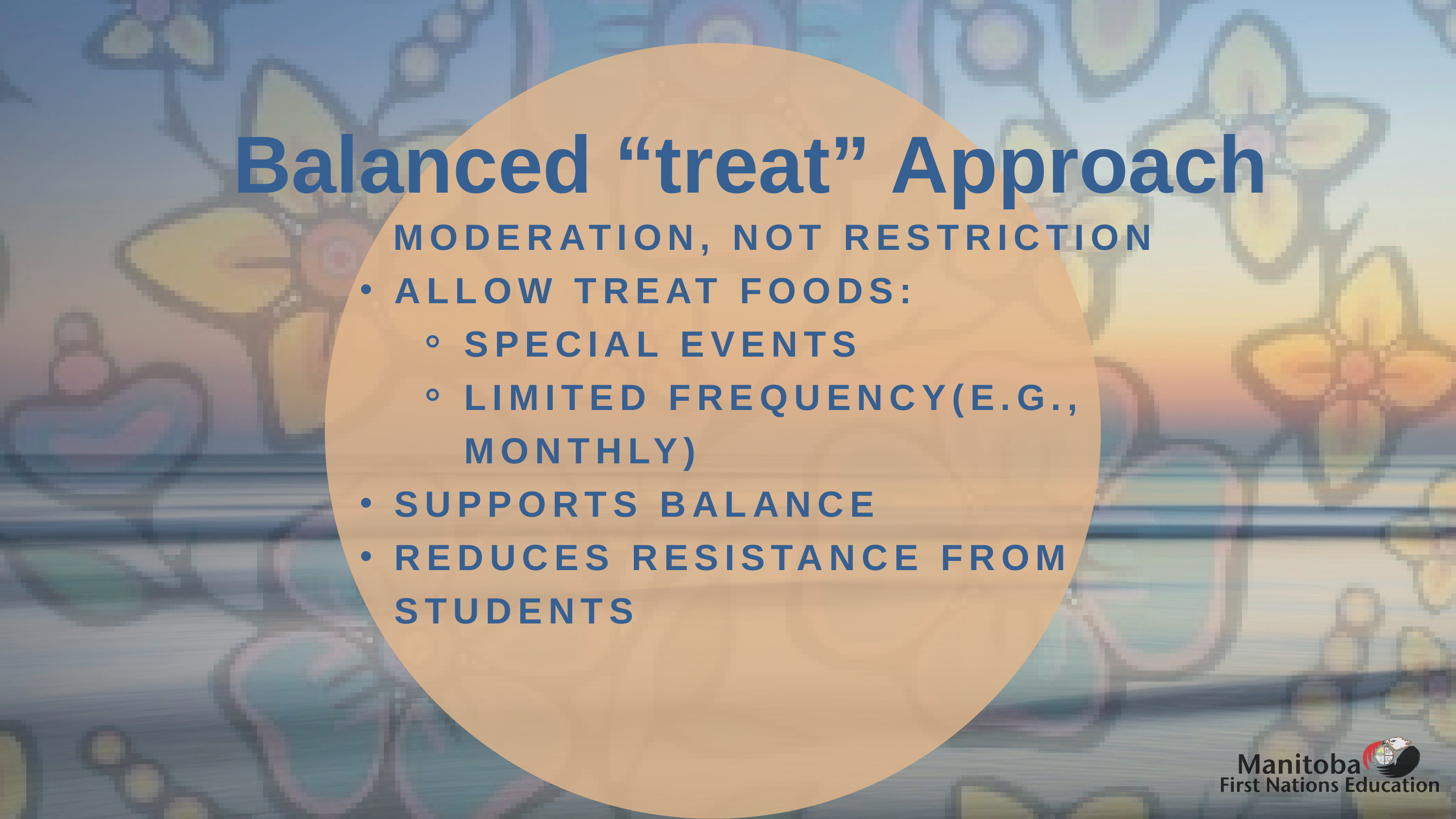

Balanced “treat” Approach

MODERATION, NOT RESTRICTION
ALLOW TREAT FOODS:
SPECIAL EVENTS
LIMITED FREQUENCY(E.G., MONTHLY)
SUPPORTS BALANCE
REDUCES RESISTANCE FROM STUDENTS